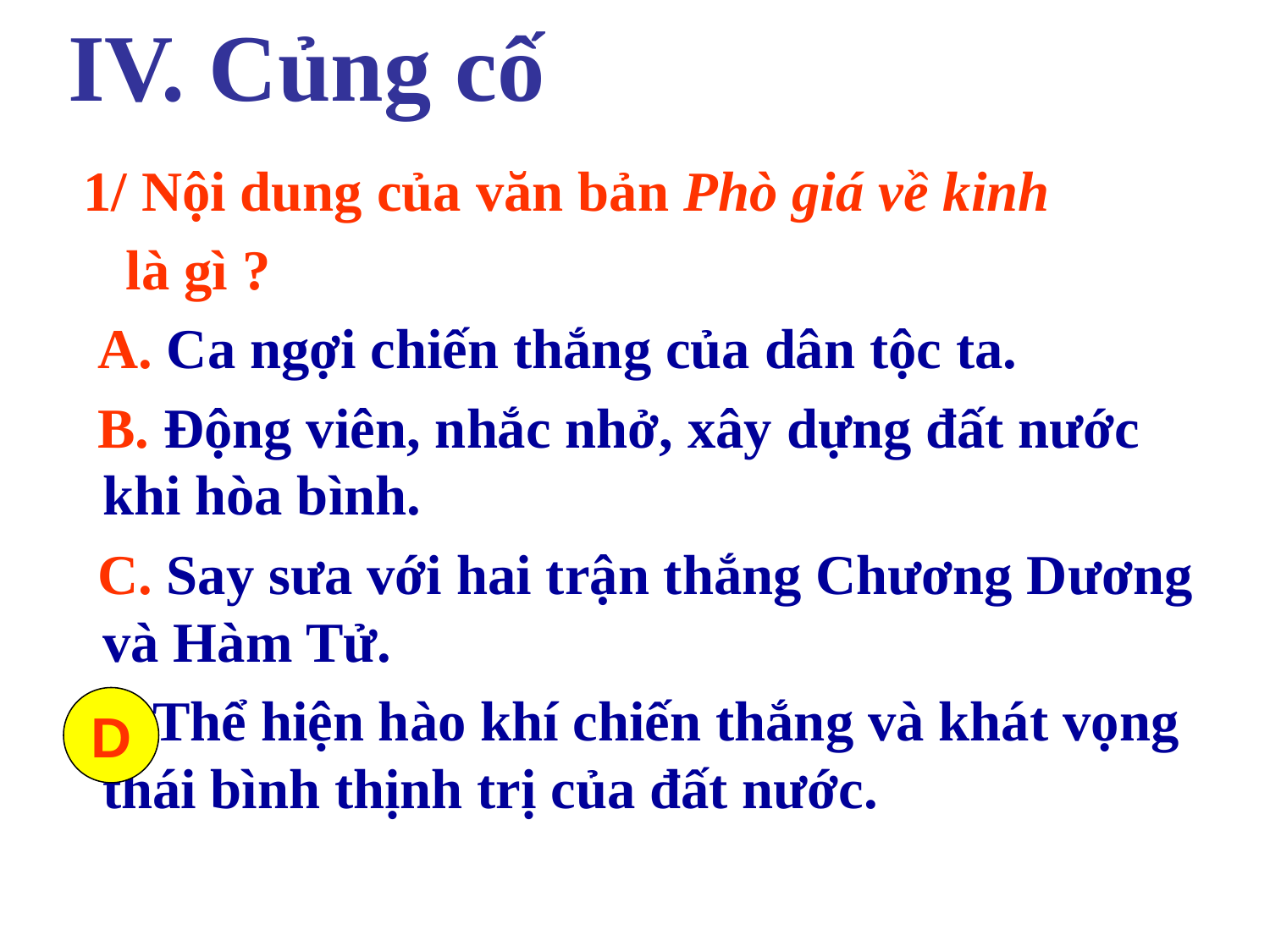

IV. Củng cố
  1/ Nội dung của văn bản Phò giá về kinh
     là gì ?
   A. Ca ngợi chiến thắng của dân tộc ta.
   B. Động viên, nhắc nhở, xây dựng đất nước khi hòa bình.
   C. Say sưa với hai trận thắng Chương Dương và Hàm Tử.
   D.Thể hiện hào khí chiến thắng và khát vọng thái bình thịnh trị của đất nước.
D